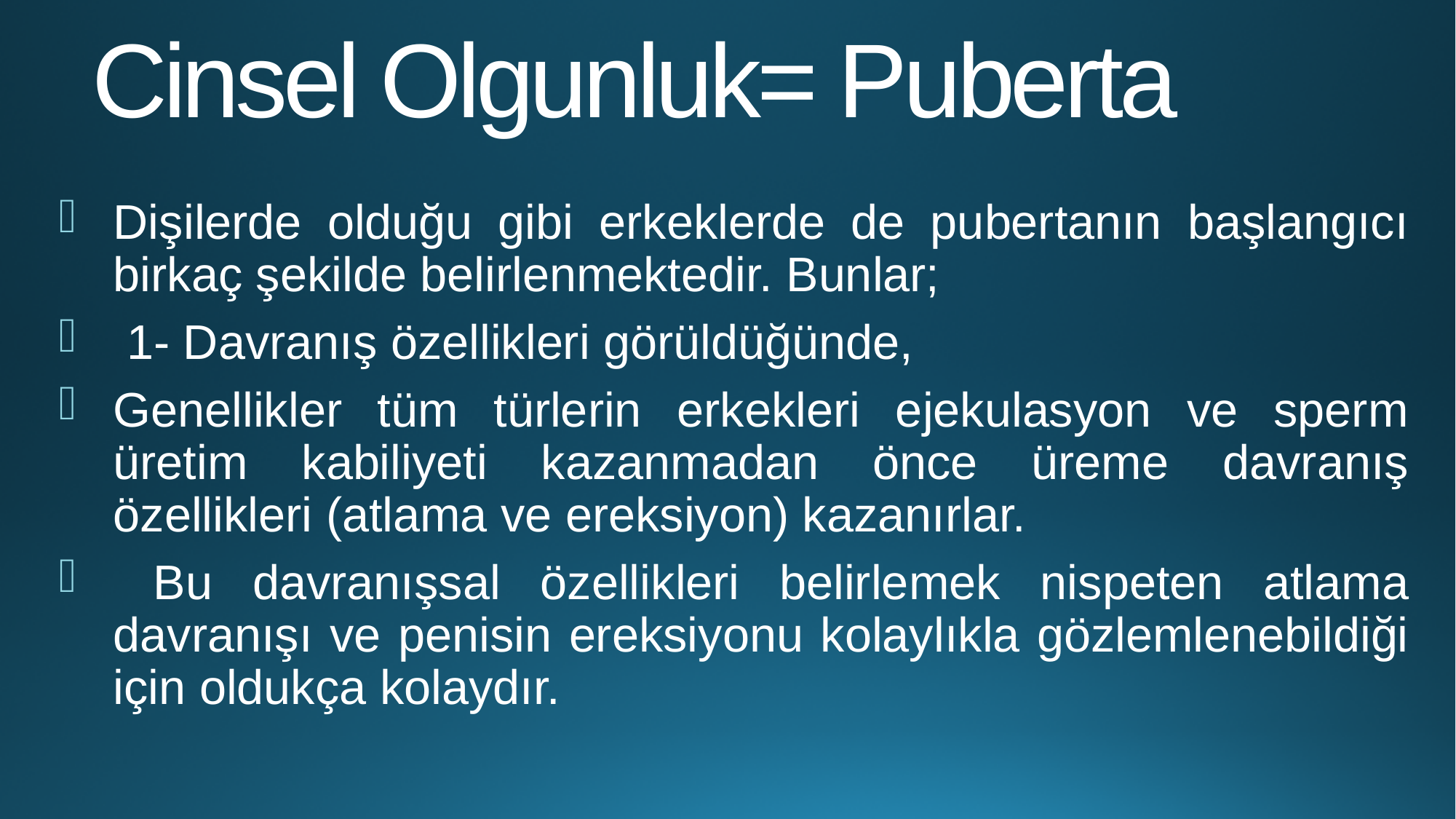

# Cinsel Olgunluk= Puberta
Dişilerde olduğu gibi erkeklerde de pubertanın başlangıcı birkaç şekilde belirlenmektedir. Bunlar;
 1- Davranış özellikleri görüldüğünde,
Genellikler tüm türlerin erkekleri ejekulasyon ve sperm üretim kabiliyeti kazanmadan önce üreme davranış özellikleri (atlama ve ereksiyon) kazanırlar.
 Bu davranışsal özellikleri belirlemek nispeten atlama davranışı ve penisin ereksiyonu kolaylıkla gözlemlenebildiği için oldukça kolaydır.